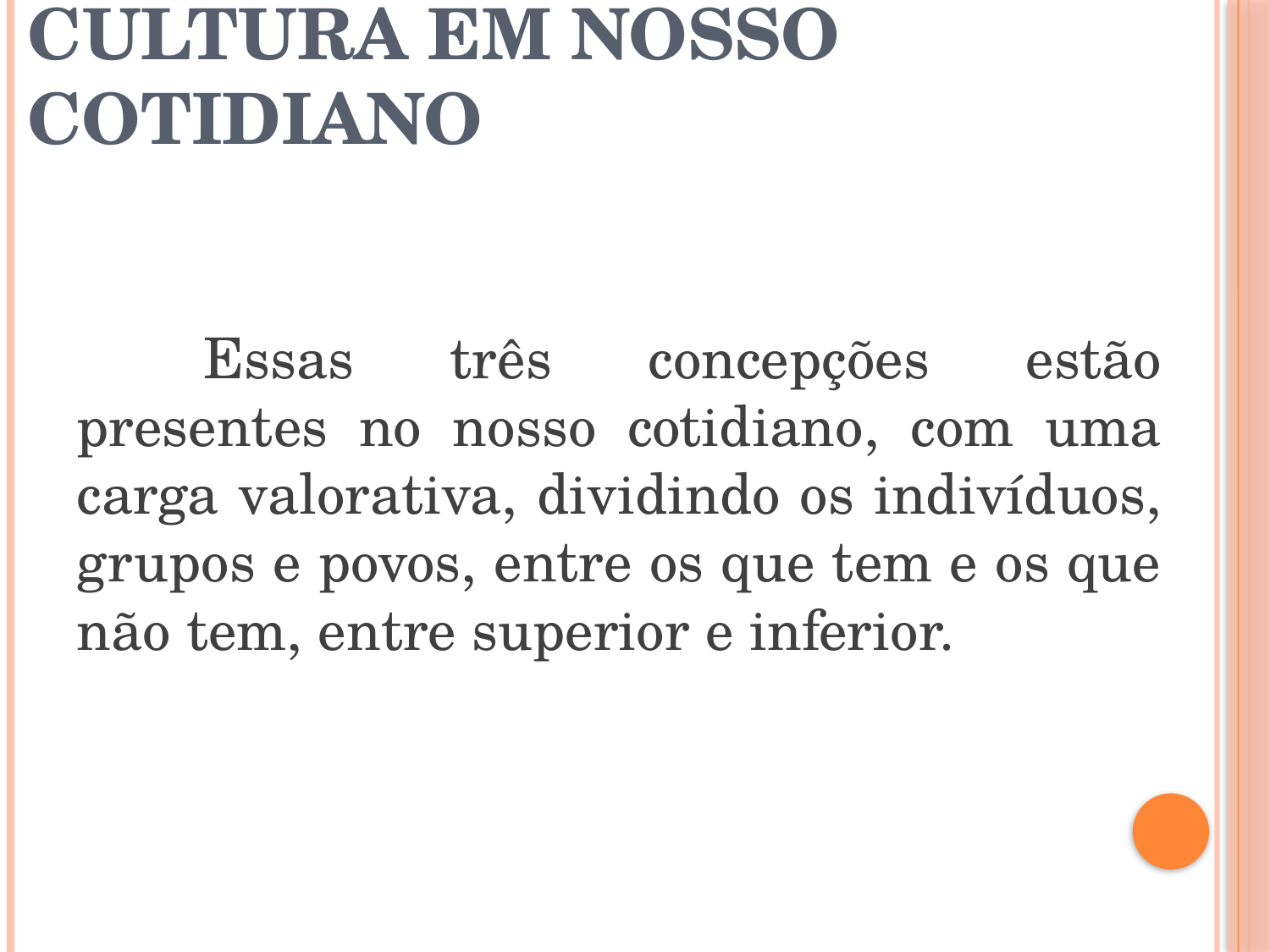

Cultura em nosso cotidiano
	Essas três concepções estão presentes no nosso cotidiano, com uma carga valorativa, dividindo os indivíduos, grupos e povos, entre os que tem e os que não tem, entre superior e inferior.